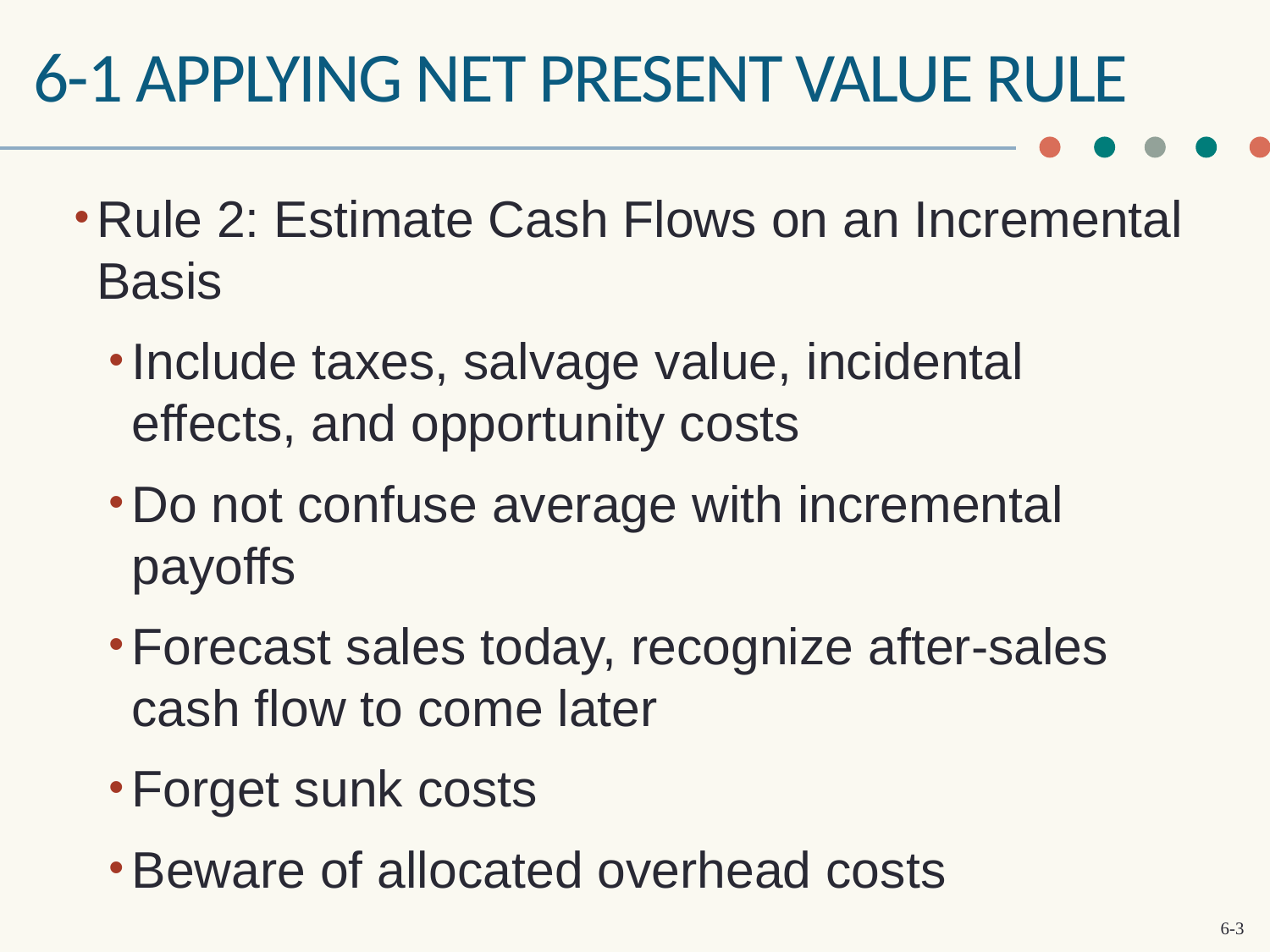

# 6-1 applying net present value rule
Rule 2: Estimate Cash Flows on an Incremental Basis
Include taxes, salvage value, incidental effects, and opportunity costs
Do not confuse average with incremental payoffs
Forecast sales today, recognize after-sales cash flow to come later
Forget sunk costs
Beware of allocated overhead costs